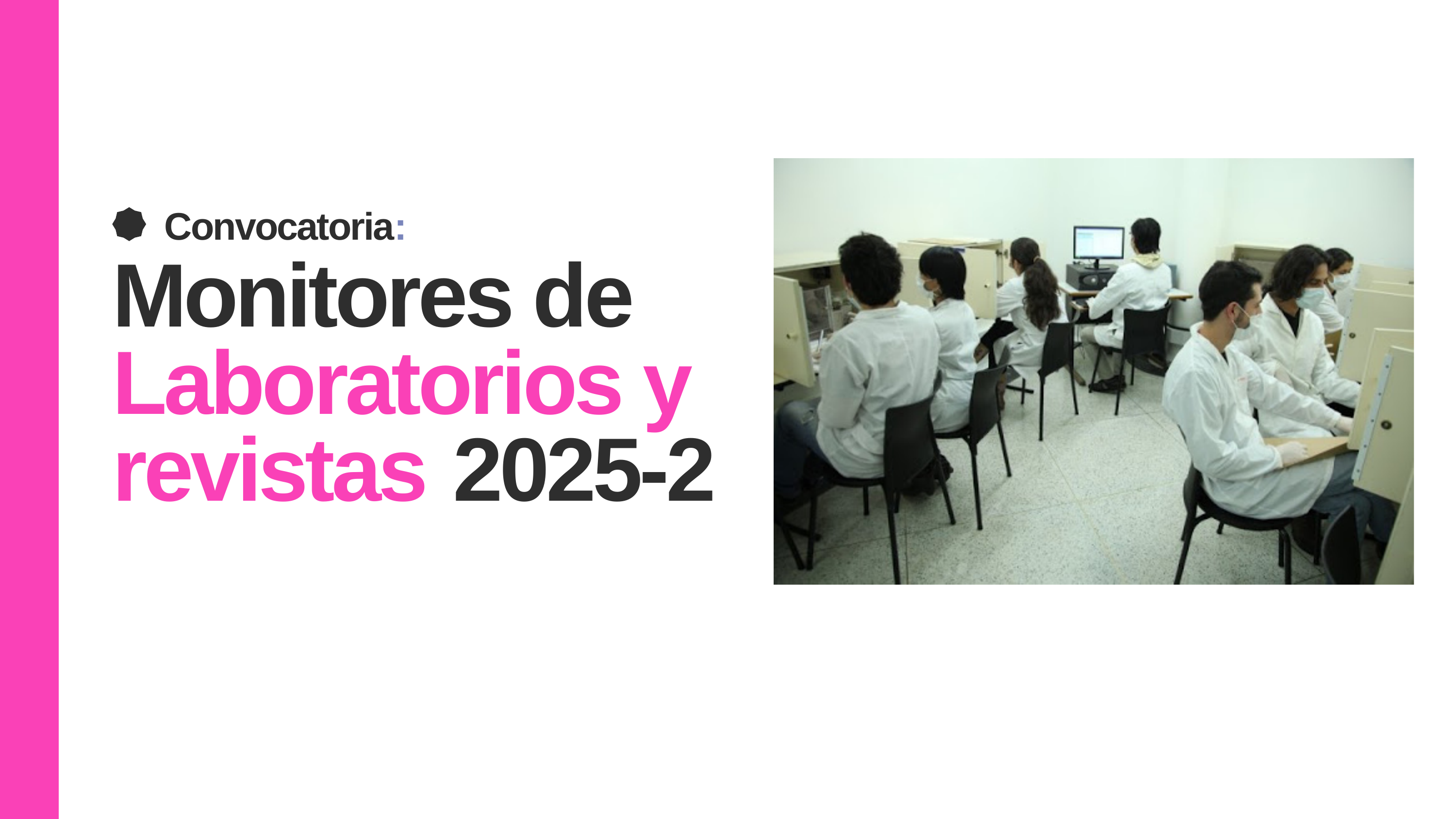

Convocatoria:

Monitores de Laboratorios y revistas 2025-2